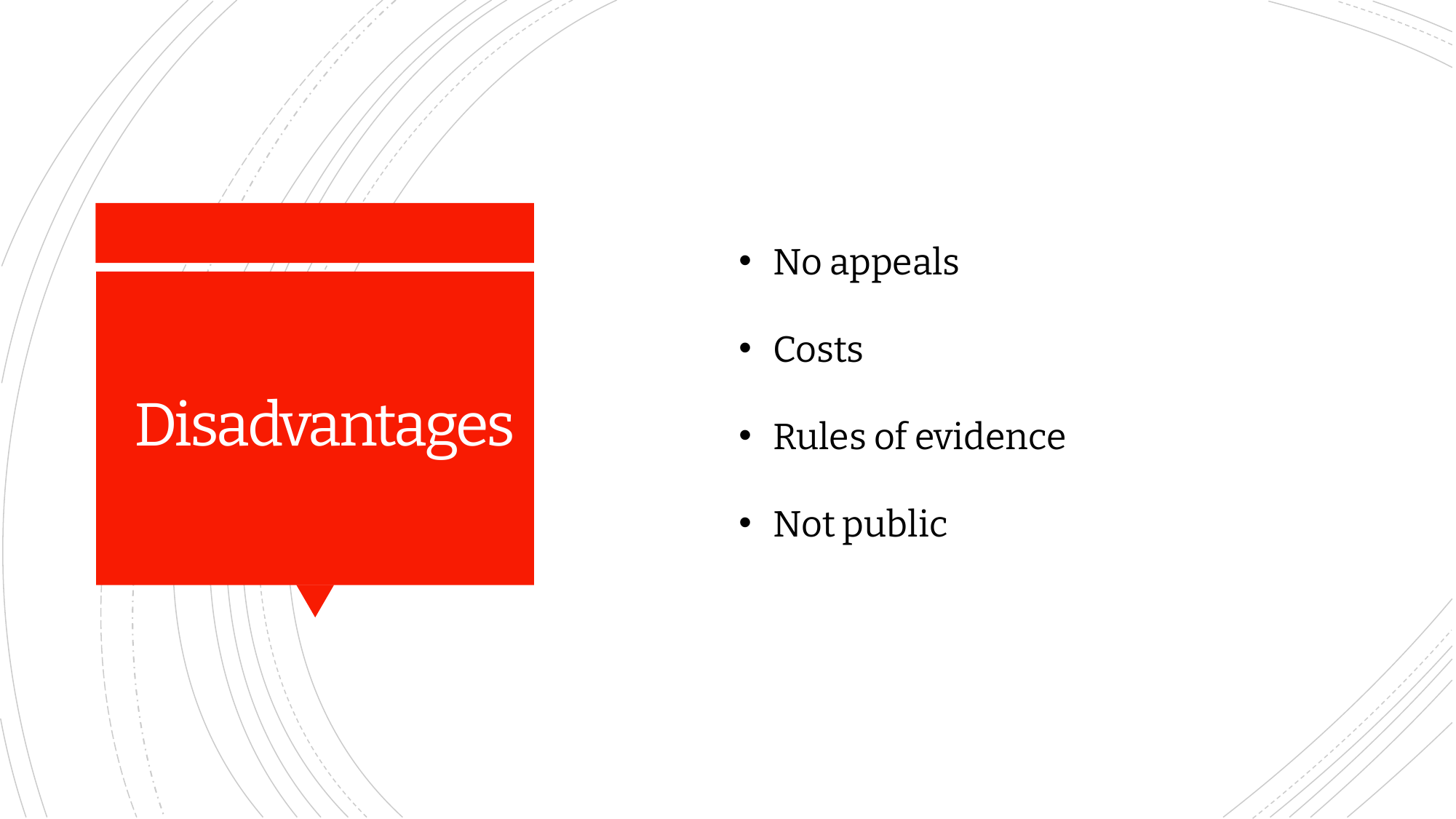

No appeals
Costs
Rules of evidence
Not public
# Disadvantages